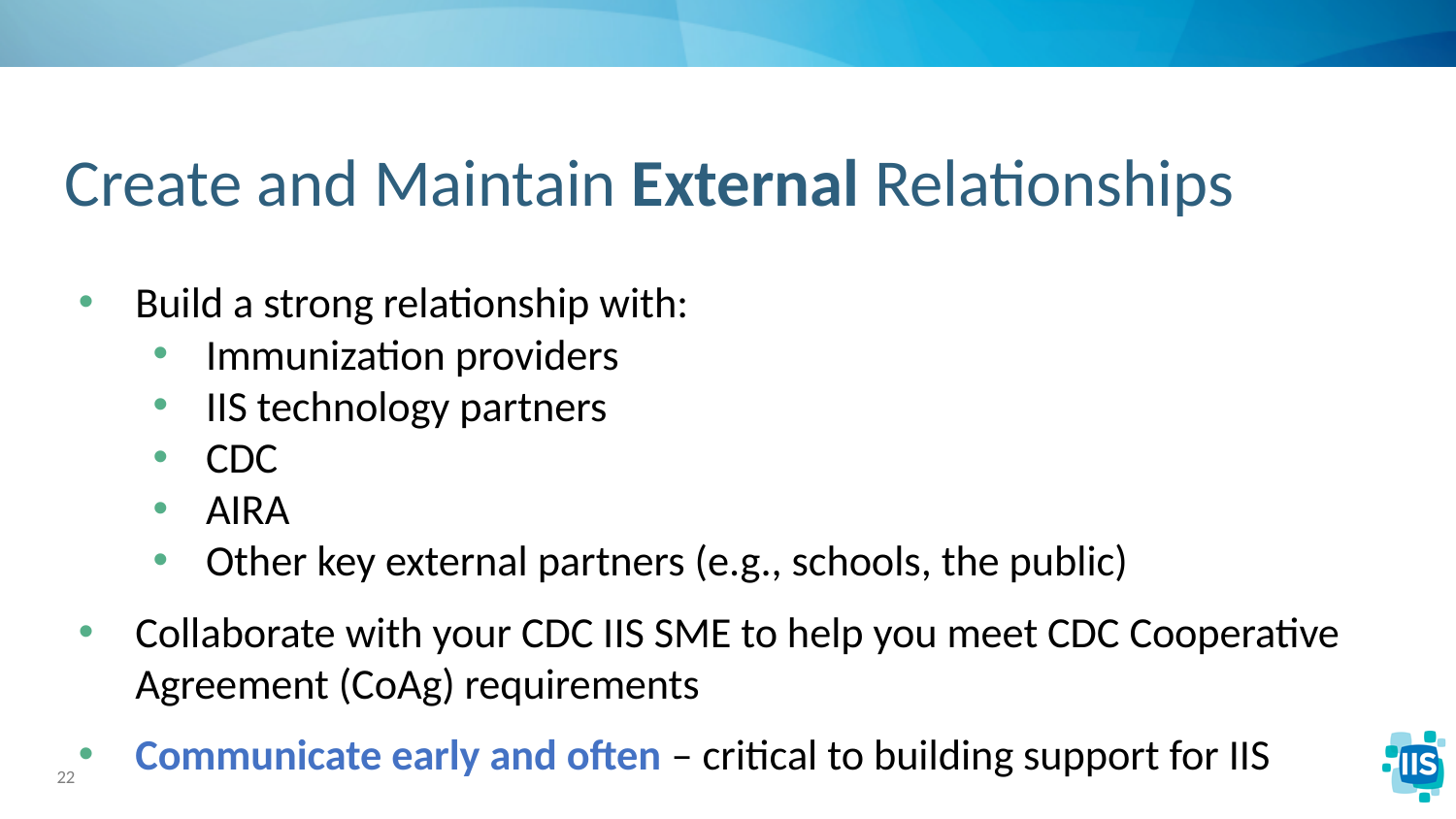

# Create and Maintain External Relationships
Build a strong relationship with:
Immunization providers
IIS technology partners
CDC
AIRA
Other key external partners (e.g., schools, the public)
Collaborate with your CDC IIS SME to help you meet CDC Cooperative Agreement (CoAg) requirements
Communicate early and often – critical to building support for IIS